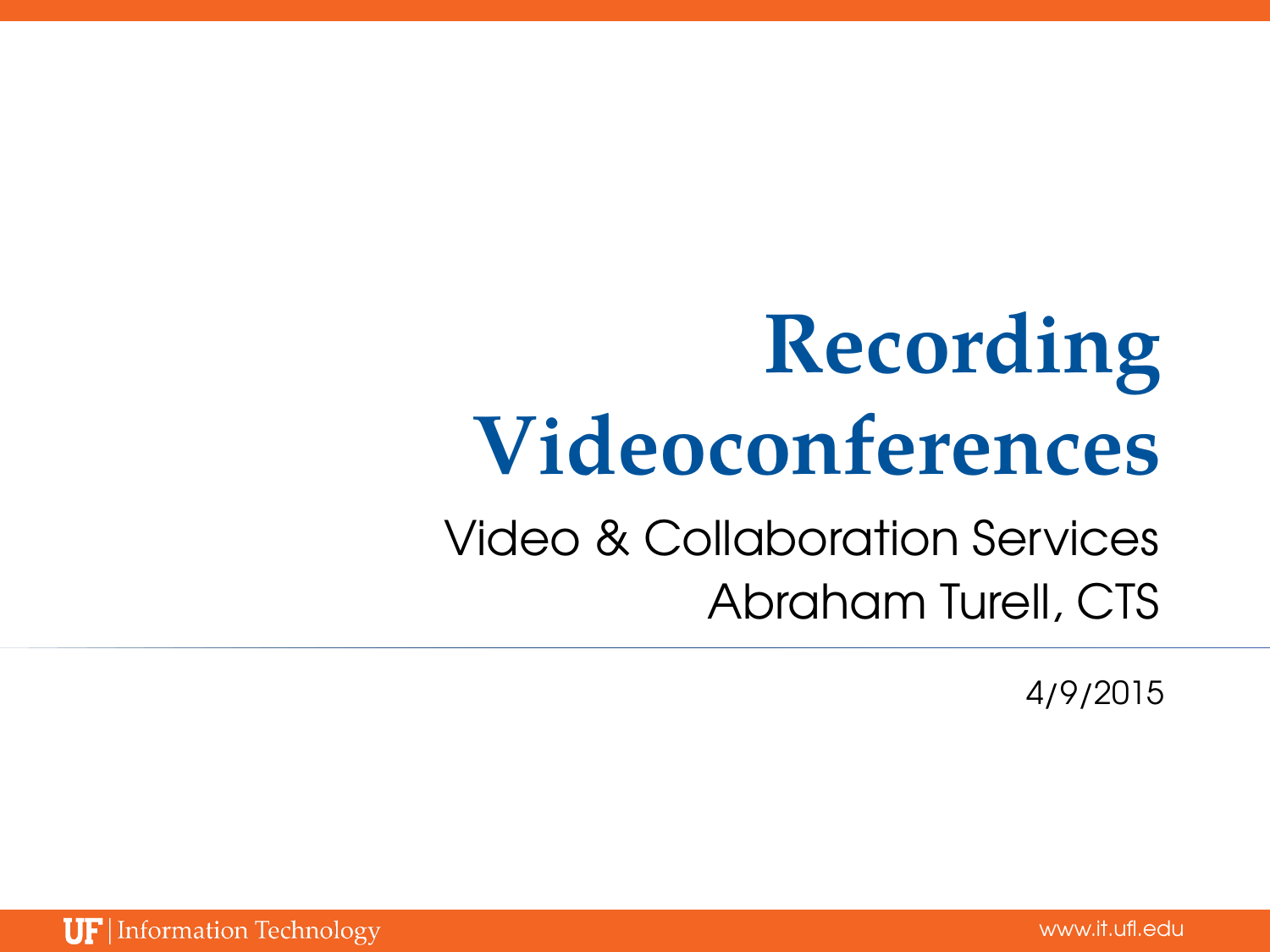

# Recording Videoconferences
Video & Collaboration Services
Abraham Turell, CTS
4/9/2015